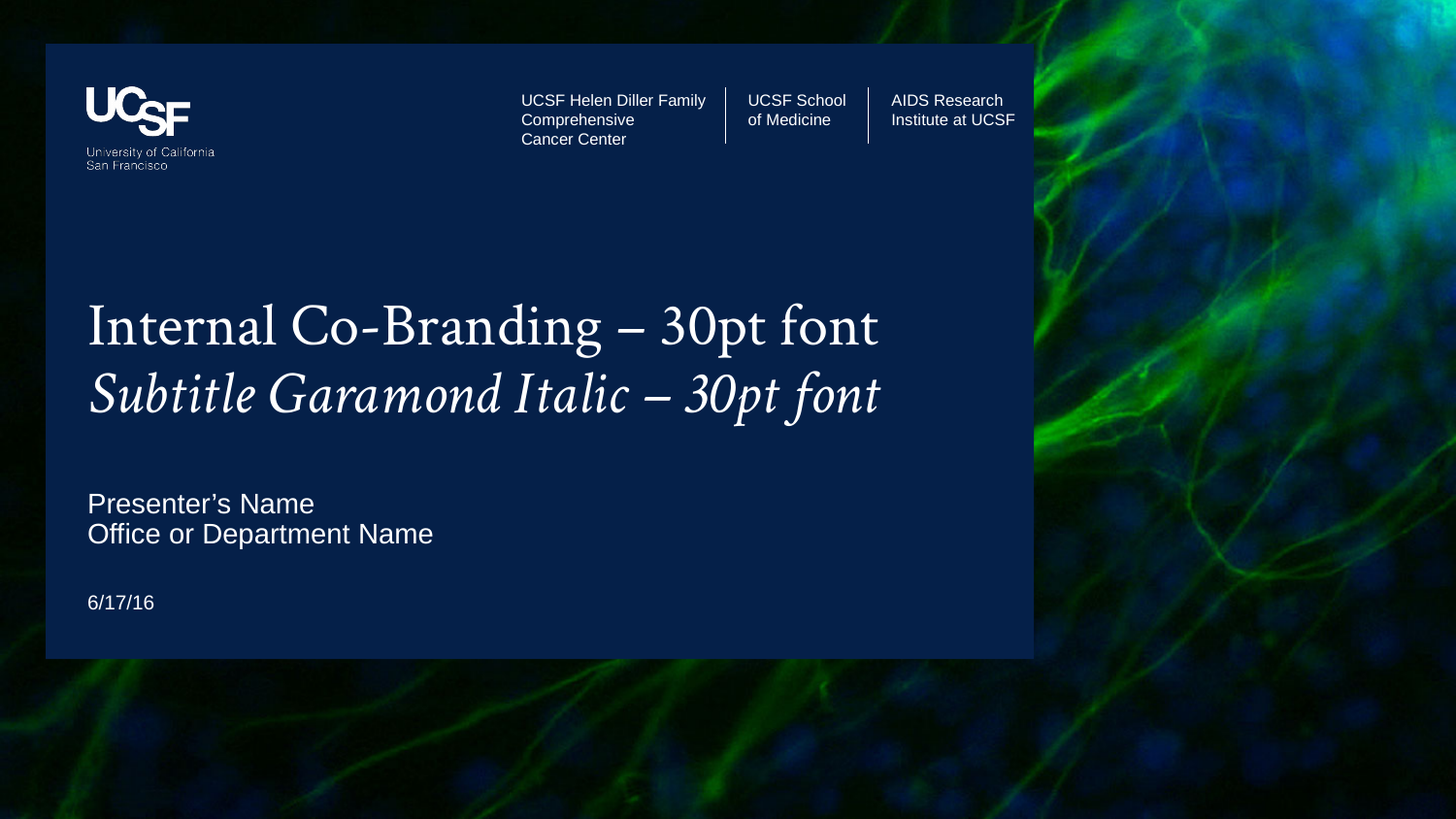

# Internal Co-Branding – 30pt font
Subtitle Garamond Italic – 30pt font

Presenter’s Name
Office or Department Name

6/17/16